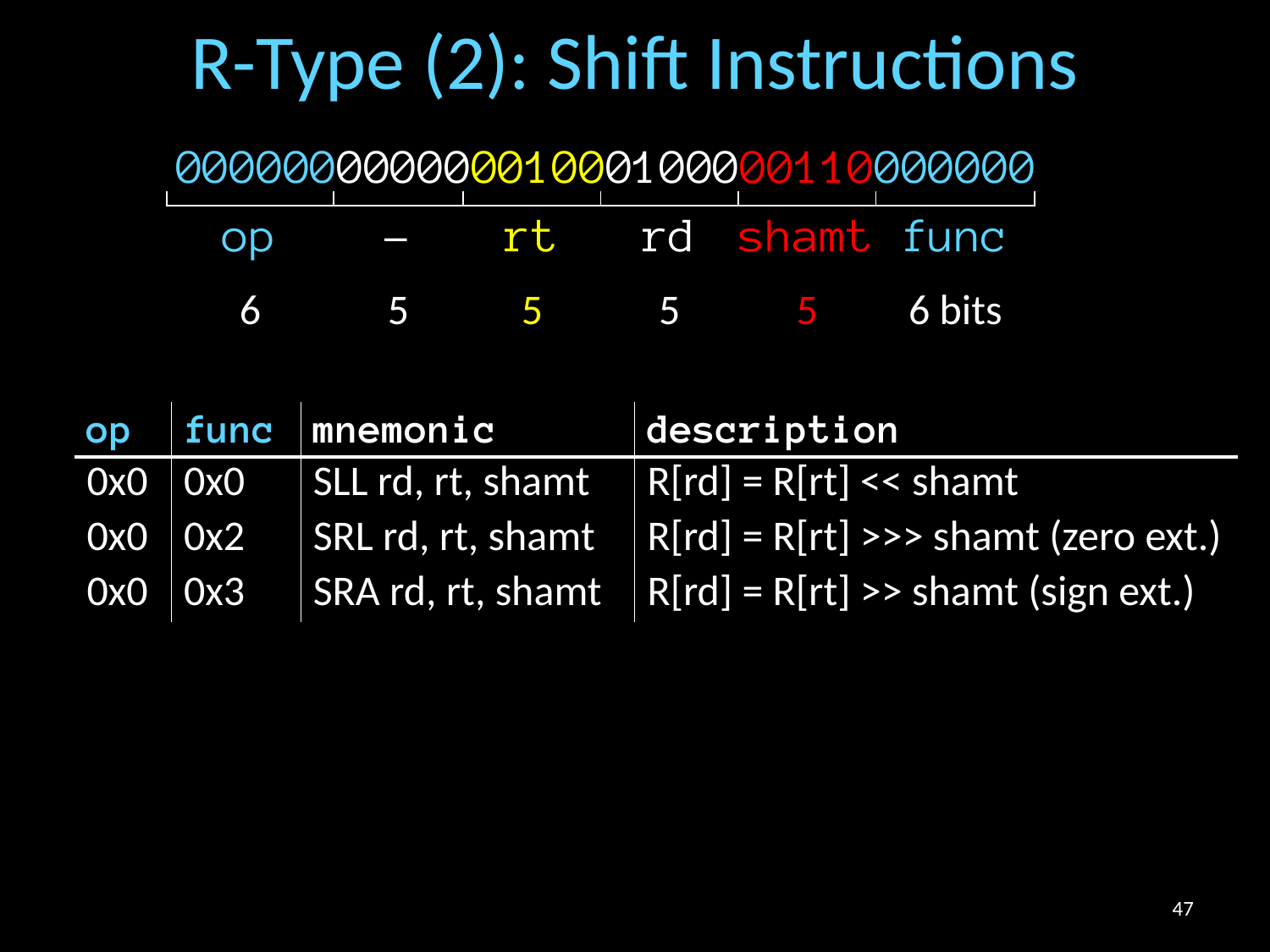

# R-Type (2): Shift Instructions
00000000000001000100000110000000
|  |  |  |  |  |  |
| --- | --- | --- | --- | --- | --- |
| op | - | rt | rd | shamt | func |
| 6 | 5 | 5 | 5 | 5 | 6 bits |
| op | func | mnemonic | description |
| --- | --- | --- | --- |
| 0x0 | 0x0 | SLL rd, rt, shamt | R[rd] = R[rt] << shamt |
| 0x0 | 0x2 | SRL rd, rt, shamt | R[rd] = R[rt] >>> shamt (zero ext.) |
| 0x0 | 0x3 | SRA rd, rt, shamt | R[rd] = R[rt] >> shamt (sign ext.) |
47